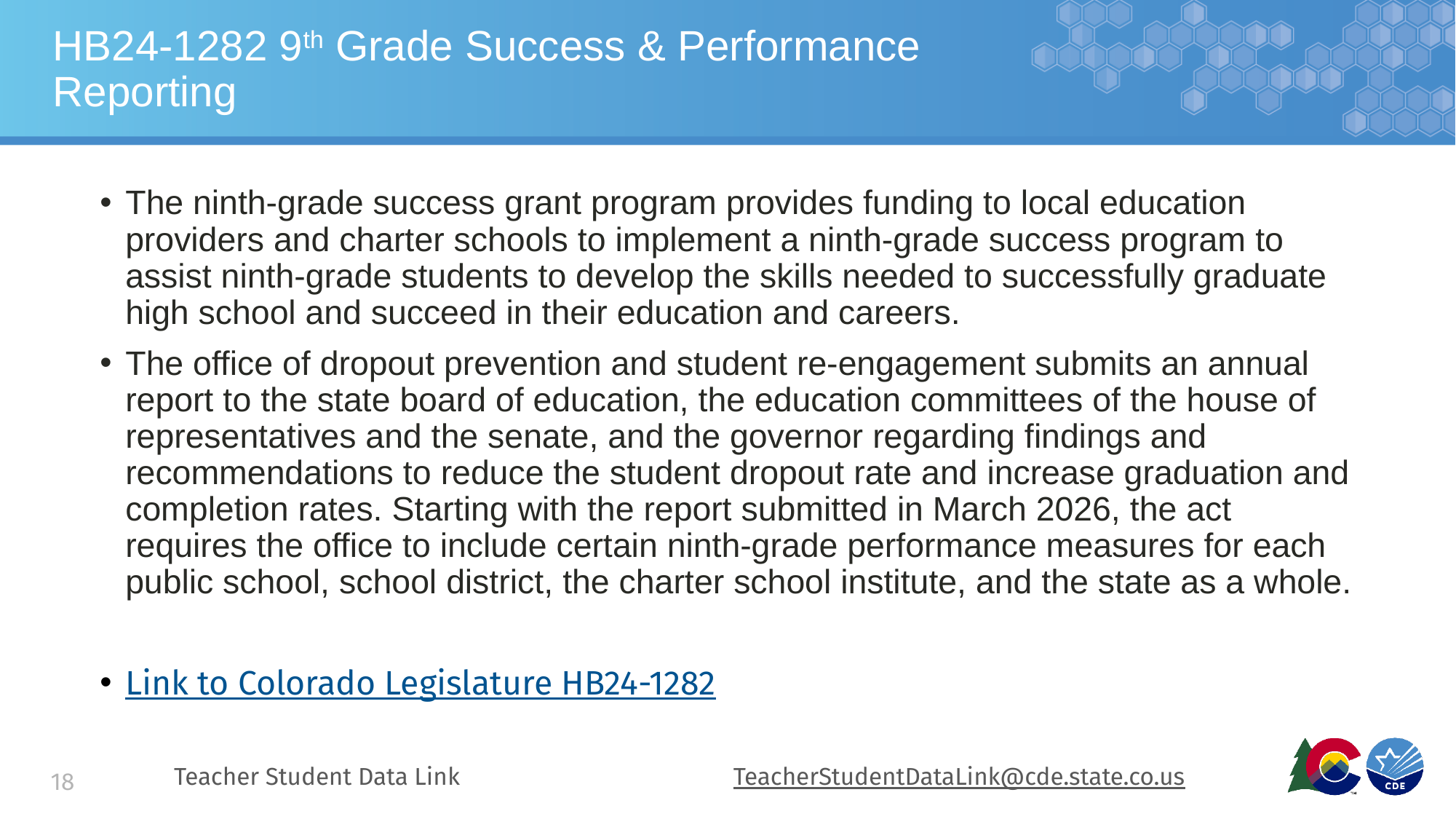

# HB24-1282 9th Grade Success & Performance Reporting
The ninth-grade success grant program provides funding to local education providers and charter schools to implement a ninth-grade success program to assist ninth-grade students to develop the skills needed to successfully graduate high school and succeed in their education and careers.
The office of dropout prevention and student re-engagement submits an annual report to the state board of education, the education committees of the house of representatives and the senate, and the governor regarding findings and recommendations to reduce the student dropout rate and increase graduation and completion rates. Starting with the report submitted in March 2026, the act requires the office to include certain ninth-grade performance measures for each public school, school district, the charter school institute, and the state as a whole.

Link to Colorado Legislature HB24-1282

Teacher Student Data Link
TeacherStudentDataLink@cde.state.co.us
18